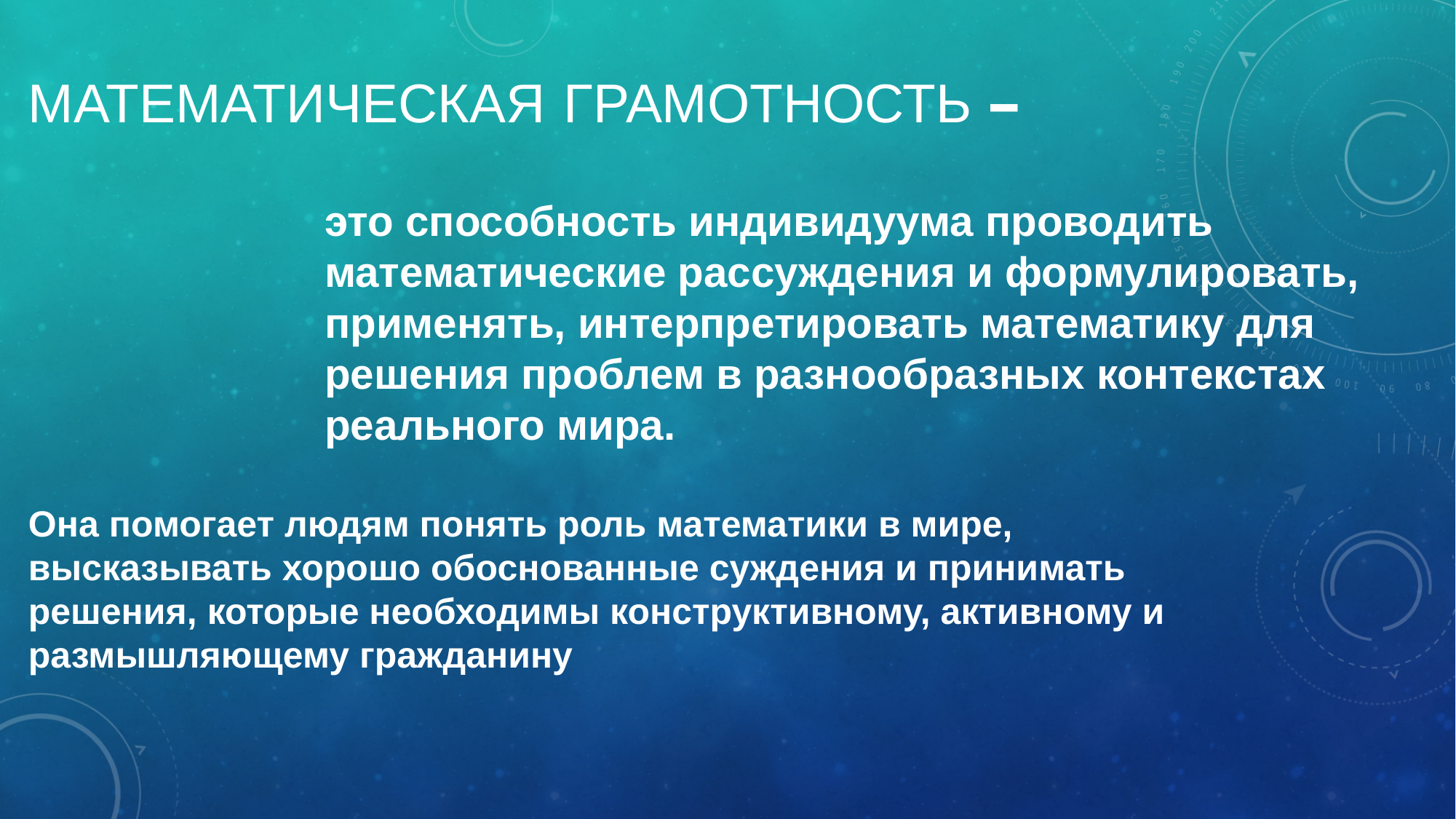

# Математическая грамотность –
это способность индивидуума проводить математические рассуждения и формулировать, применять, интерпретировать математику для решения проблем в разнообразных контекстах реального мира.
Она помогает людям понять роль математики в мире, высказывать хорошо обоснованные суждения и принимать решения, которые необходимы конструктивному, активному и размышляющему гражданину